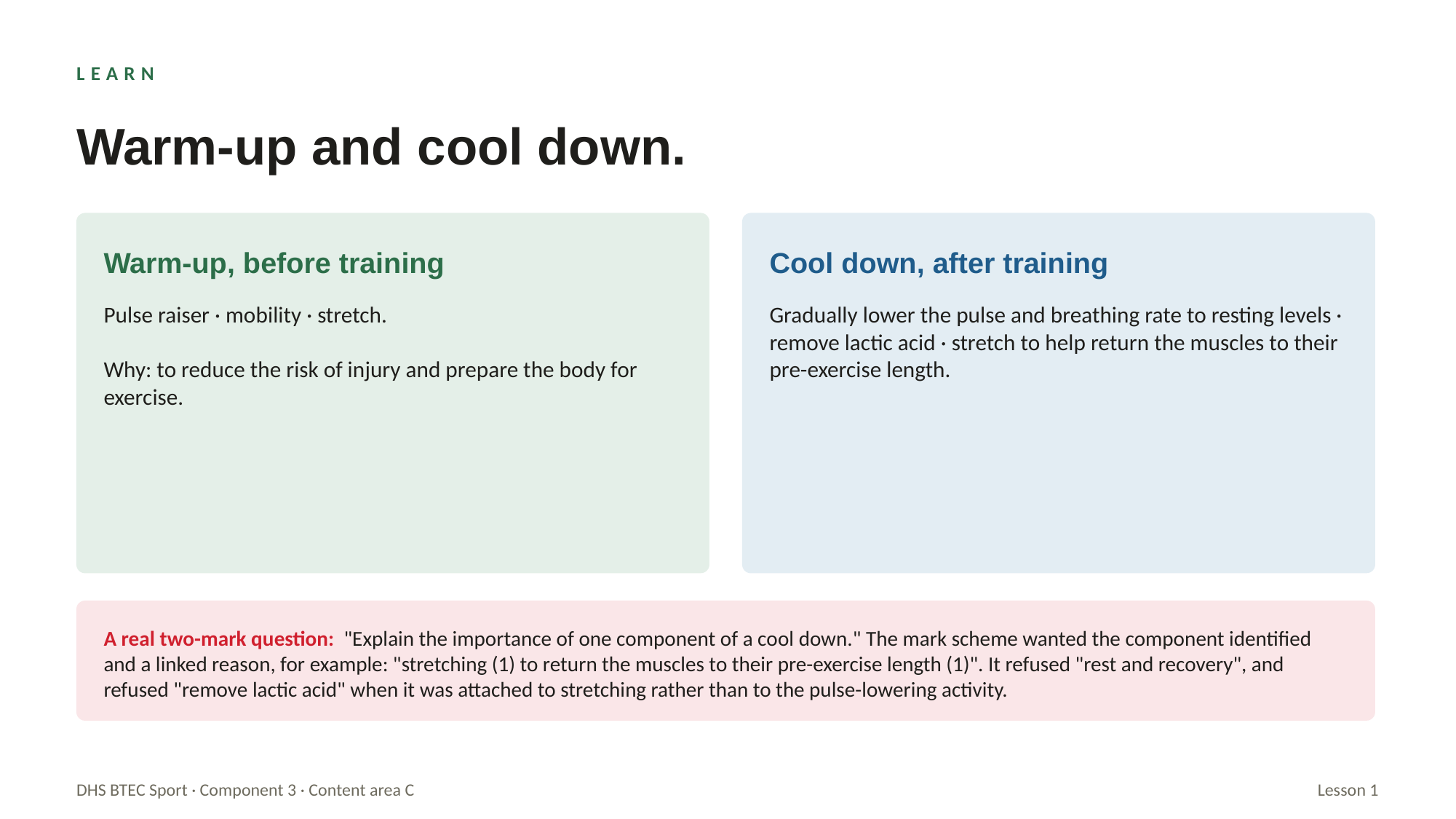

LEARN
Warm-up and cool down.

Warm-up, before training
Cool down, after training
Pulse raiser · mobility · stretch.

Why: to reduce the risk of injury and prepare the body for exercise.
Gradually lower the pulse and breathing rate to resting levels · remove lactic acid · stretch to help return the muscles to their pre-exercise length.

A real two-mark question:  "Explain the importance of one component of a cool down." The mark scheme wanted the component identified and a linked reason, for example: "stretching (1) to return the muscles to their pre-exercise length (1)". It refused "rest and recovery", and refused "remove lactic acid" when it was attached to stretching rather than to the pulse-lowering activity.
DHS BTEC Sport · Component 3 · Content area C
Lesson 1